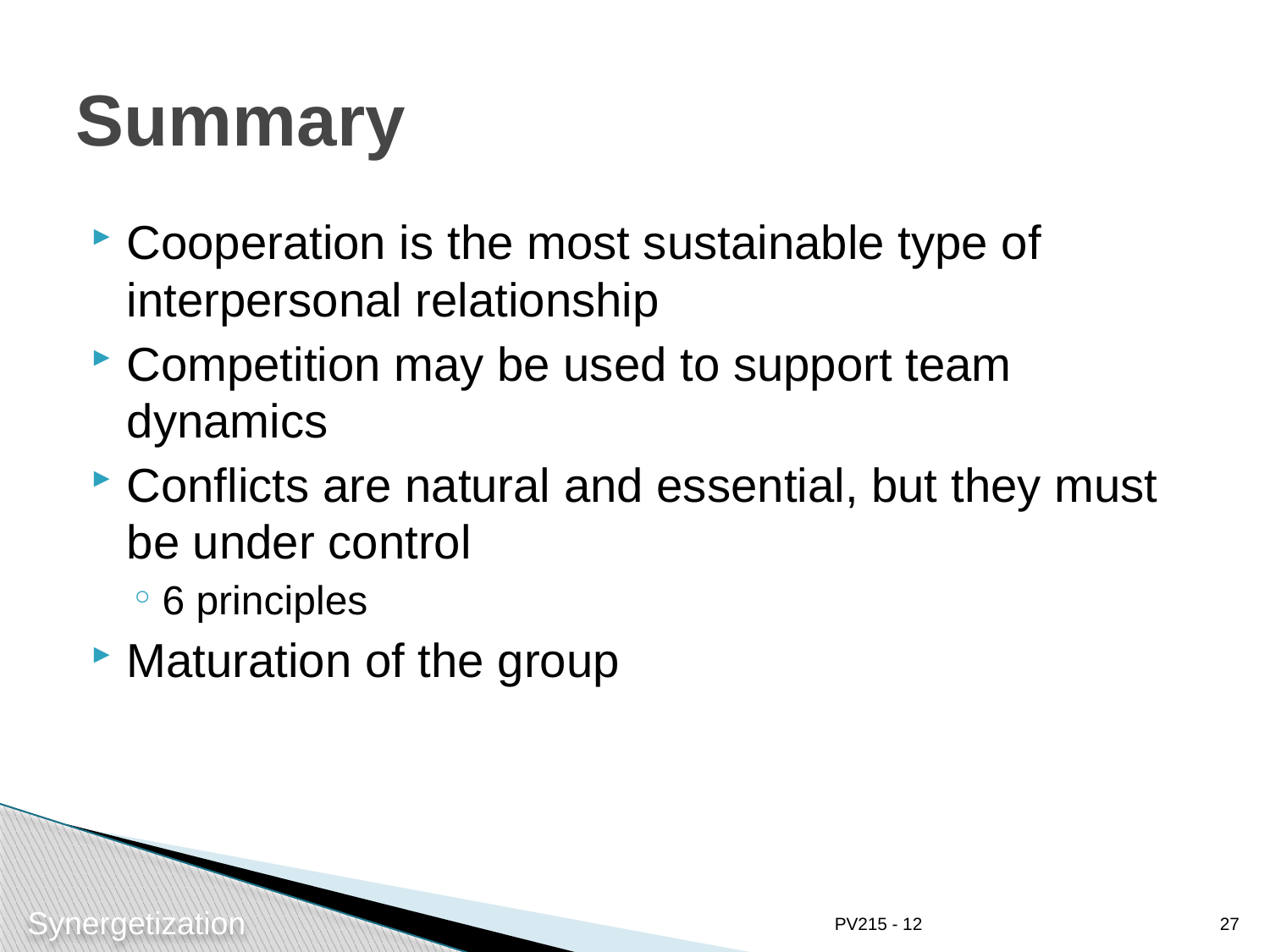

# Summary
Cooperation is the most sustainable type of interpersonal relationship
Competition may be used to support team dynamics
Conflicts are natural and essential, but they must be under control
6 principles
Maturation of the group
PV215 - 12
27
Synergetization